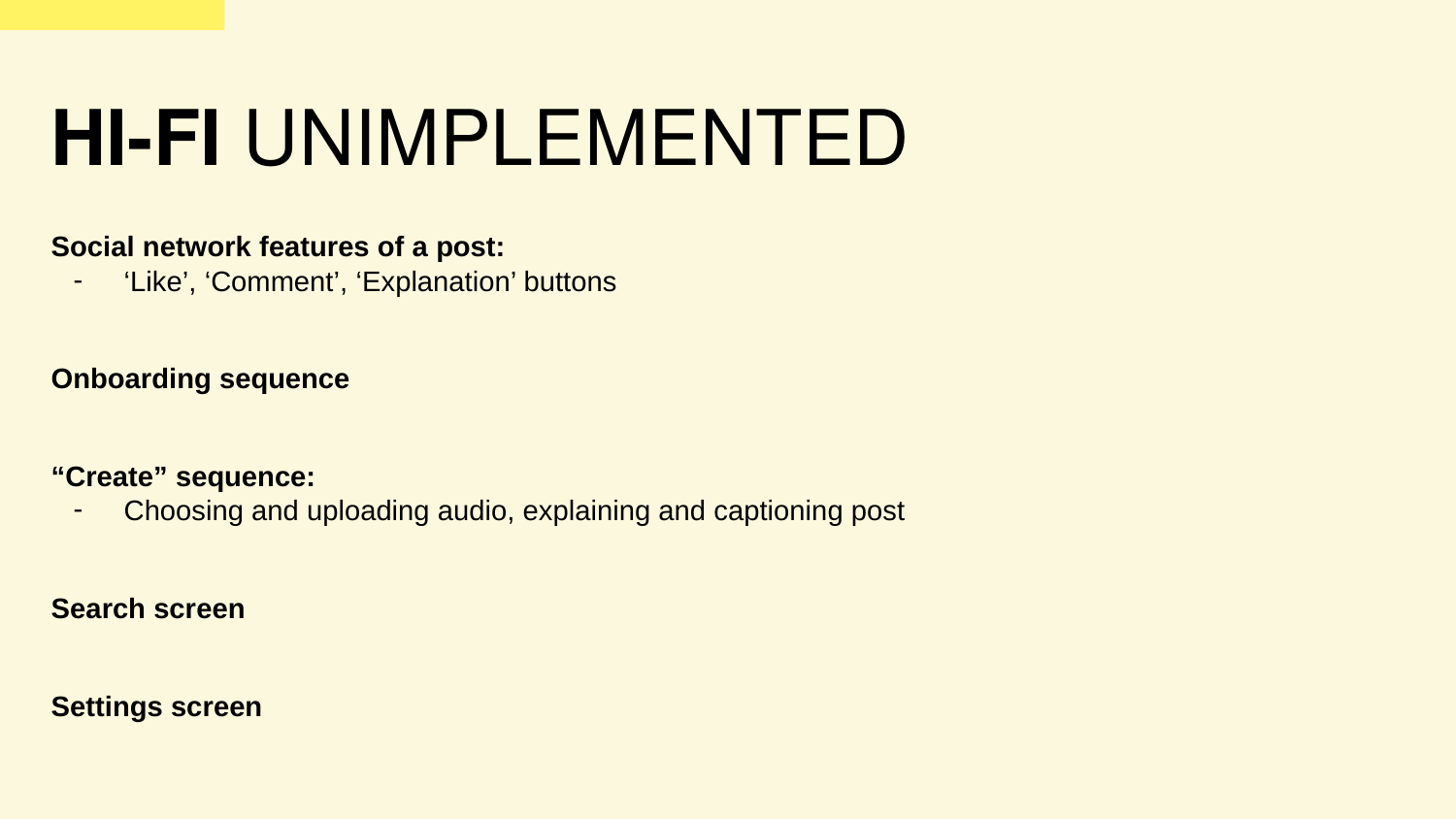

HI-FI UNIMPLEMENTED
Social network features of a post:
‘Like’, ‘Comment’, ‘Explanation’ buttons
Onboarding sequence
“Create” sequence:
Choosing and uploading audio, explaining and captioning post
Search screen
Settings screen